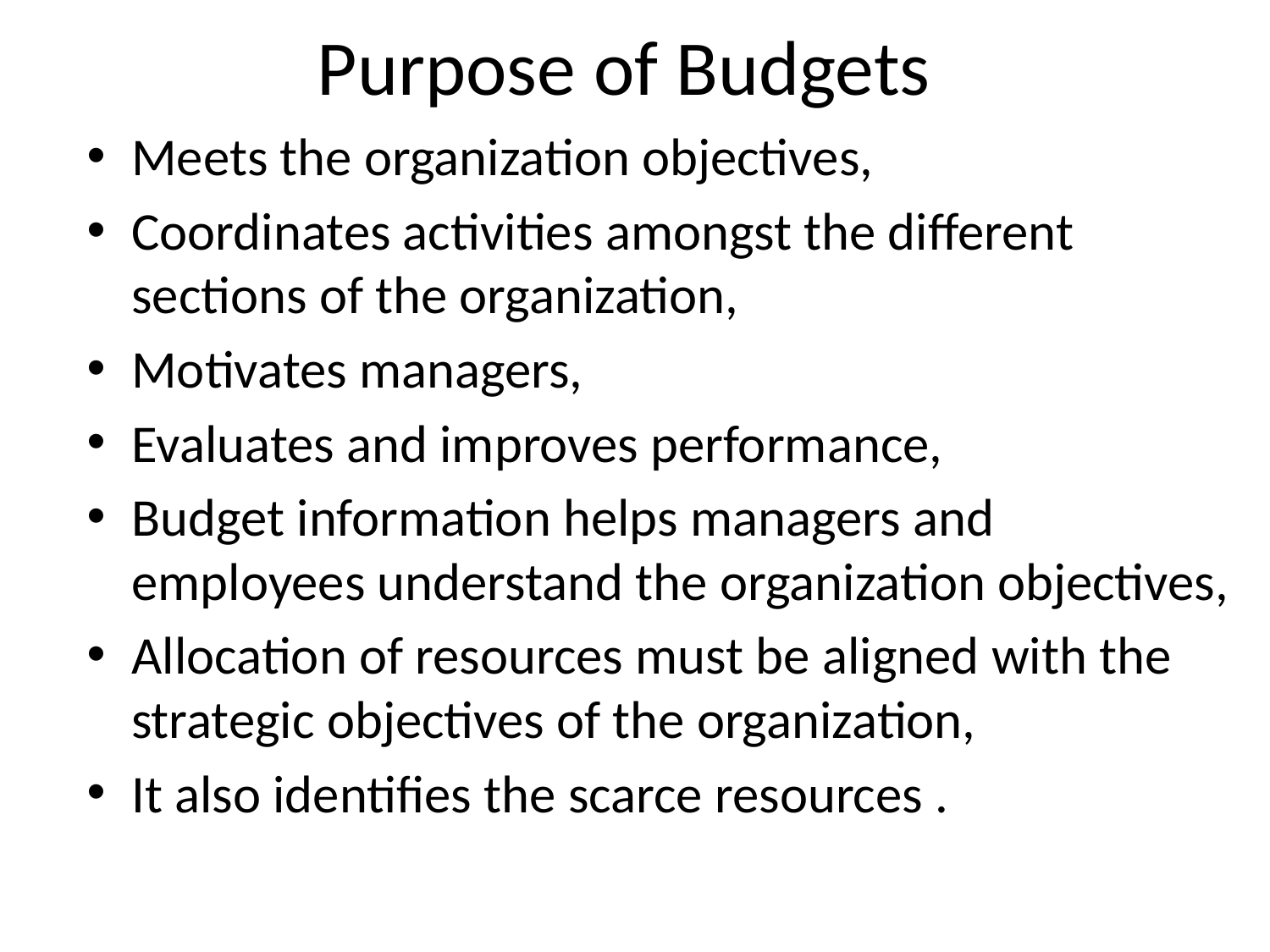

# Purpose of Budgets
Meets the organization objectives,
Coordinates activities amongst the different sections of the organization,
Motivates managers,
Evaluates and improves performance,
Budget information helps managers and employees understand the organization objectives,
Allocation of resources must be aligned with the strategic objectives of the organization,
It also identifies the scarce resources .